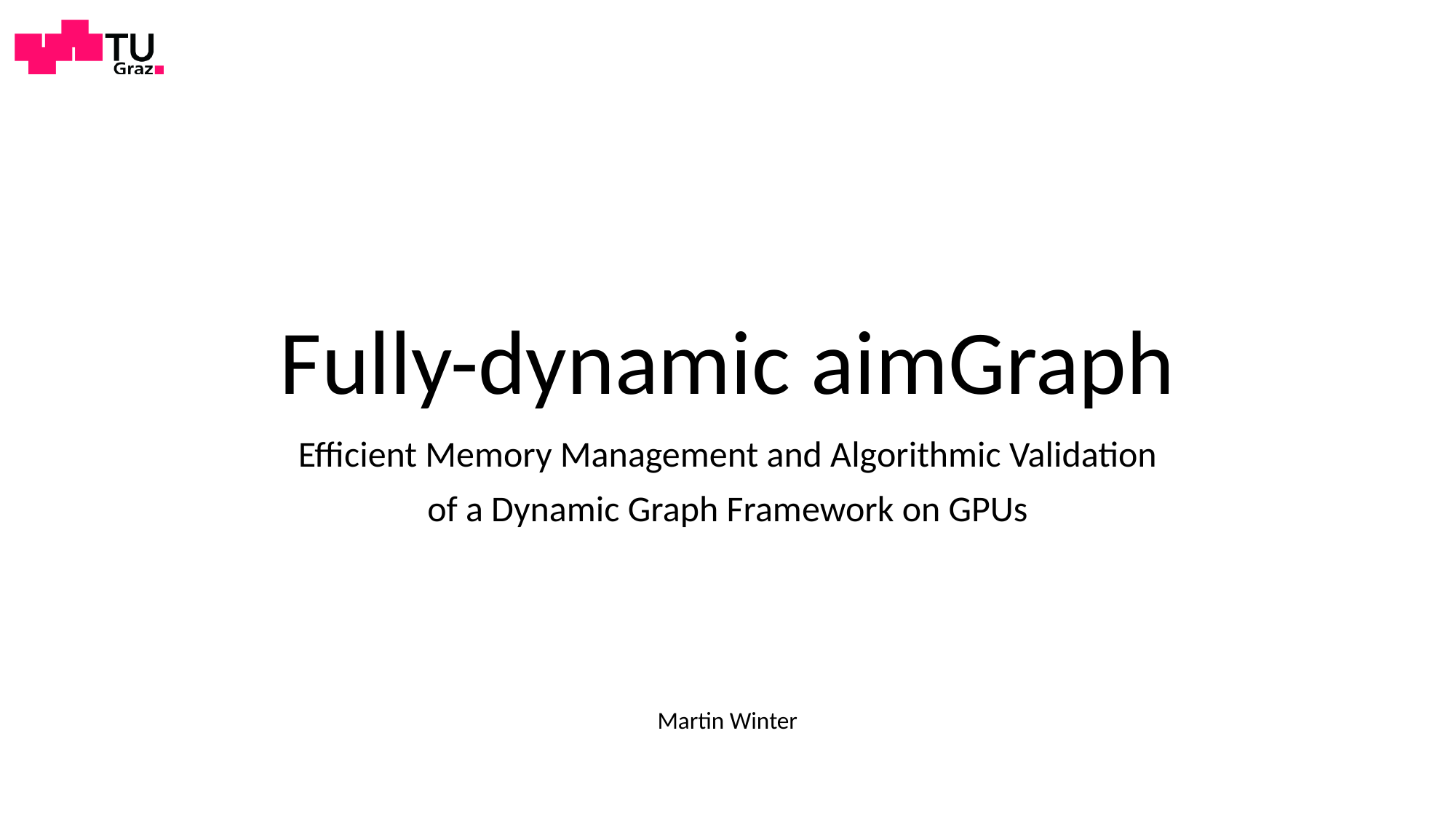

# Fully-dynamic aimGraph
Efficient Memory Management and Algorithmic Validation
of a Dynamic Graph Framework on GPUs

Martin Winter